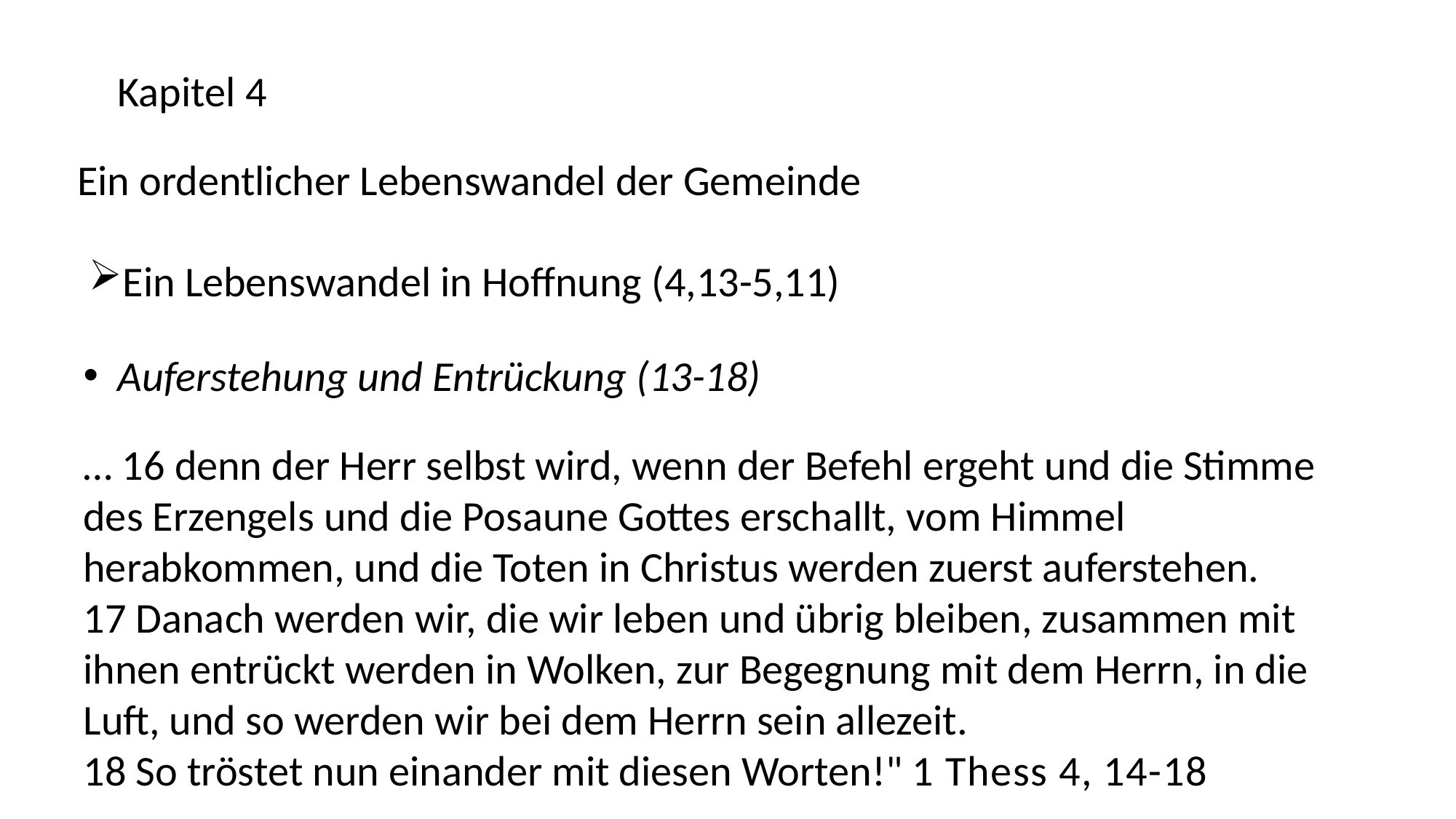

Kapitel 4
Ein ordentlicher Lebenswandel der Gemeinde
Ein Lebenswandel in Hoffnung (4,13-5,11)
Auferstehung und Entrückung (13-18)
… 16 denn der Herr selbst wird, wenn der Befehl ergeht und die Stimme des Erzengels und die Posaune Gottes erschallt, vom Himmel herabkommen, und die Toten in Christus werden zuerst auferstehen. 17 Danach werden wir, die wir leben und übrig bleiben, zusammen mit ihnen entrückt werden in Wolken, zur Begegnung mit dem Herrn, in die Luft, und so werden wir bei dem Herrn sein allezeit.
18 So tröstet nun einander mit diesen Worten!" 1 Thess 4, 14-18